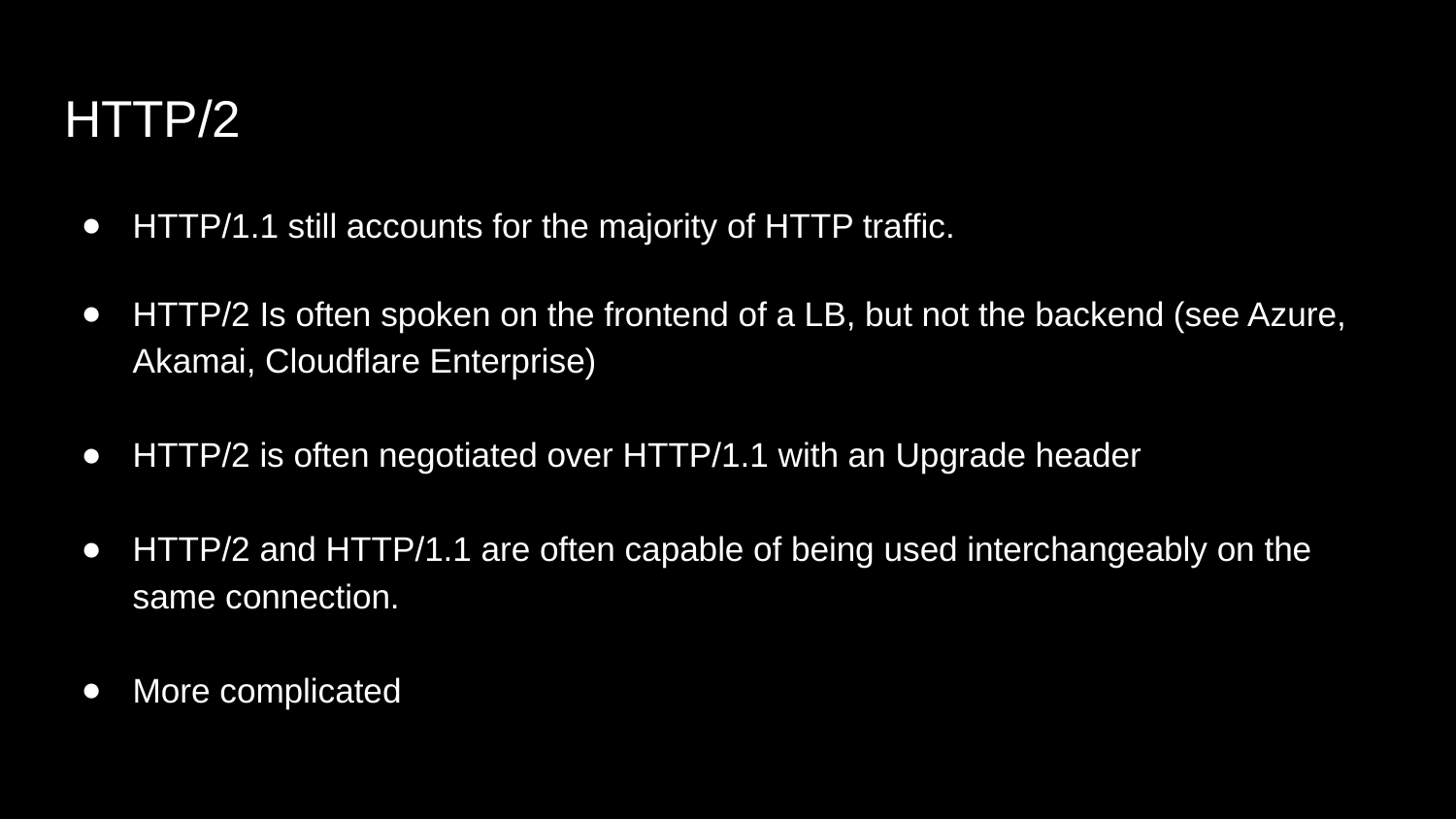

# HTTP/2
HTTP/1.1 still accounts for the majority of HTTP traffic.
HTTP/2 Is often spoken on the frontend of a LB, but not the backend (see Azure, Akamai, Cloudflare Enterprise)
HTTP/2 is often negotiated over HTTP/1.1 with an Upgrade header
HTTP/2 and HTTP/1.1 are often capable of being used interchangeably on the same connection.
More complicated